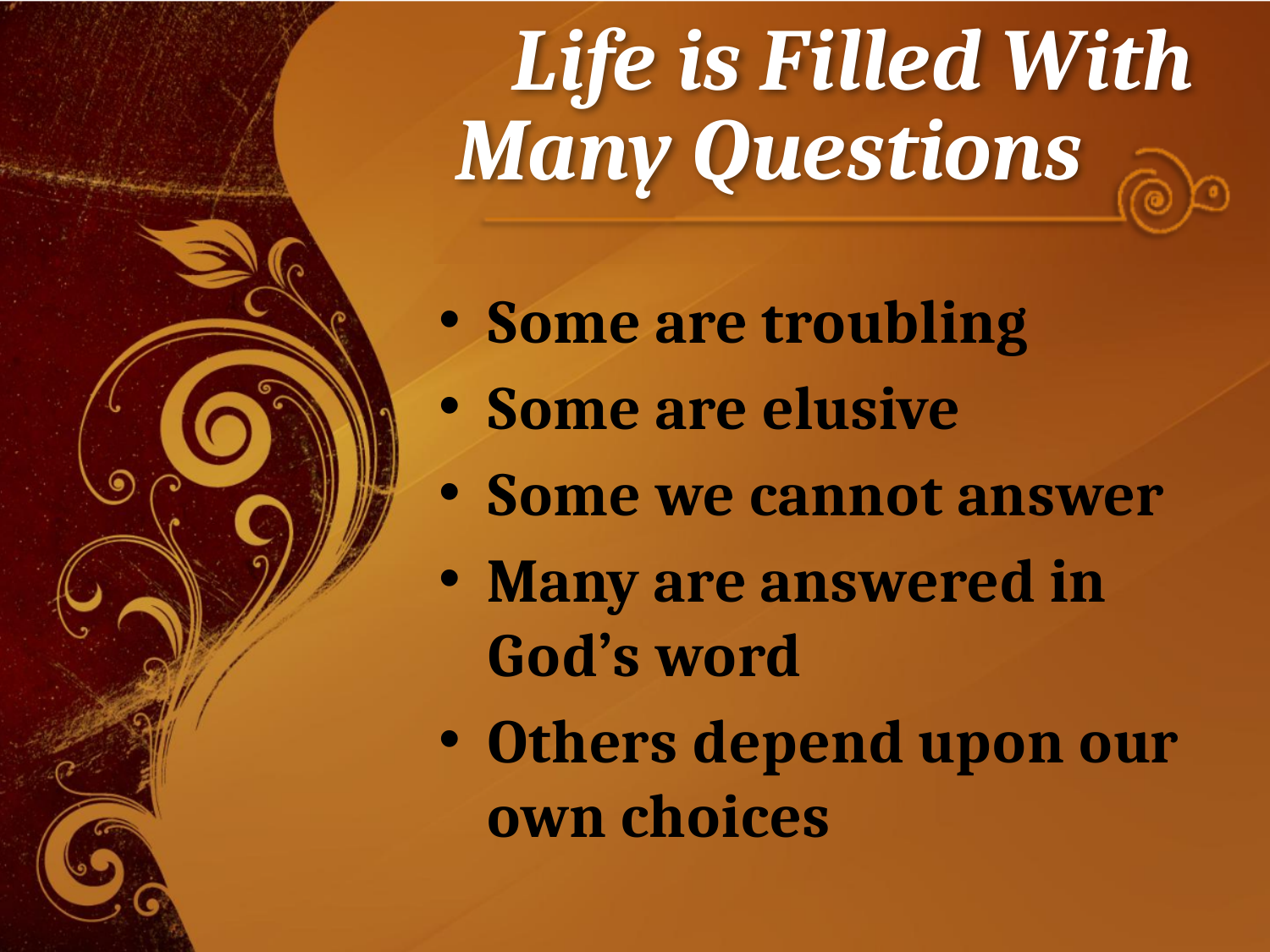

# Life is Filled With
Many Questions
Some are troubling
Some are elusive
Some we cannot answer
Many are answered in God’s word
Others depend upon our own choices